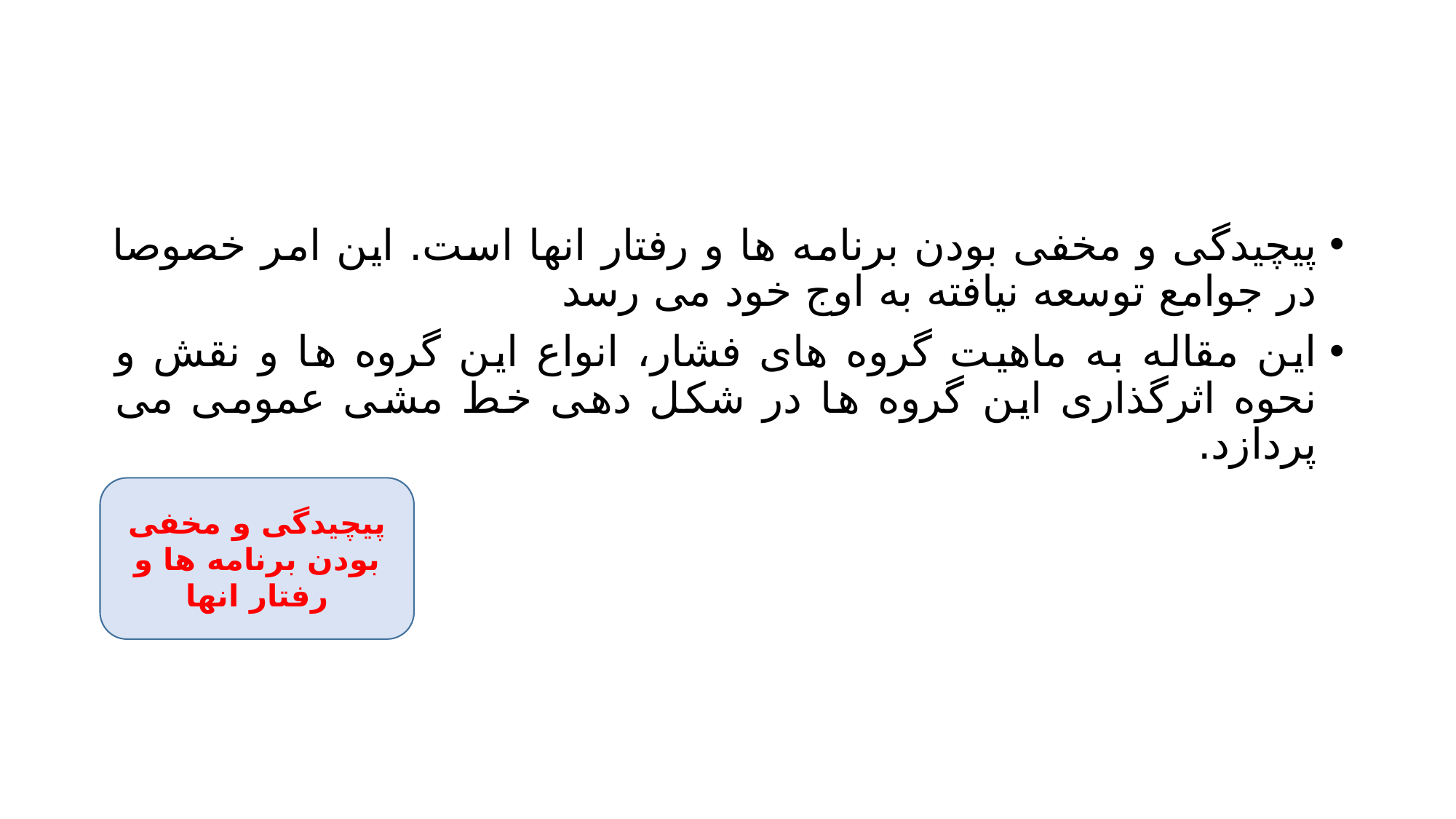

#
پیچیدگی و مخفی بودن برنامه ها و رفتار انها است. این امر خصوصا در جوامع توسعه نیافته به اوج خود می رسد
این مقاله به ماهیت گروه های فشار، انواع این گروه ها و نقش و نحوه اثرگذاری این گروه ها در شکل دهی خط مشی عمومی می پردازد.

پیچیدگی و مخفی بودن برنامه ها و رفتار انها